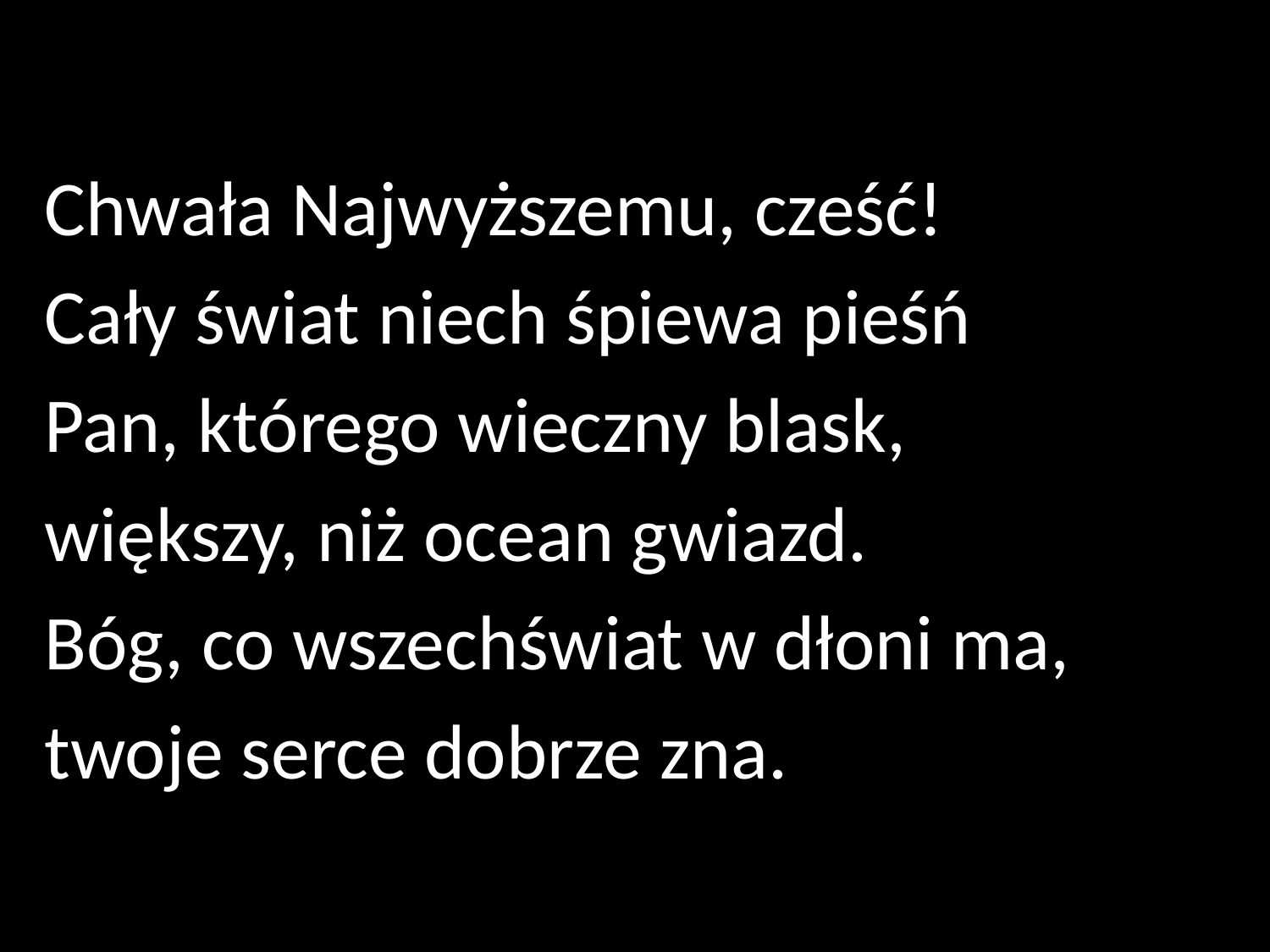

Chwała Najwyższemu, cześć!
Cały świat niech śpiewa pieśń
Pan, którego wieczny blask,
większy, niż ocean gwiazd.
Bóg, co wszechświat w dłoni ma,
twoje serce dobrze zna.